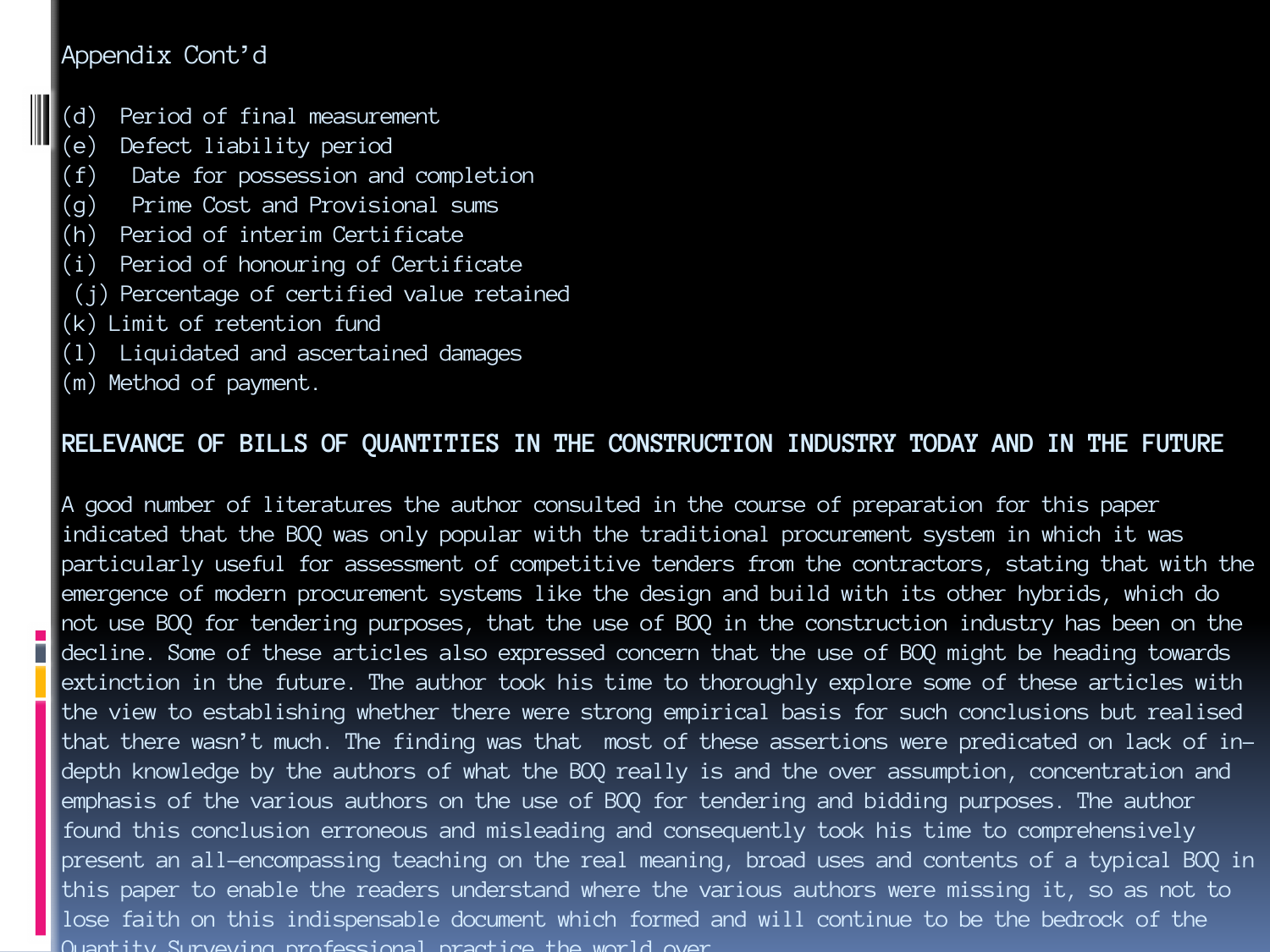

# Appendix Cont’d (d)  Period of final measurement (e)  Defect liability period (f)   Date for possession and completion (g)   Prime Cost and Provisional sums (h)  Period of interim Certificate (i)  Period of honouring of Certificate (j) Percentage of certified value retained (k) Limit of retention fund (l)  Liquidated and ascertained damages (m) Method of payment. RELEVANCE OF BILLS OF QUANTITIES IN THE CONSTRUCTION INDUSTRY TODAY AND IN THE FUTURE A good number of literatures the author consulted in the course of preparation for this paper indicated that the BOQ was only popular with the traditional procurement system in which it was particularly useful for assessment of competitive tenders from the contractors, stating that with the emergence of modern procurement systems like the design and build with its other hybrids, which do not use BOQ for tendering purposes, that the use of BOQ in the construction industry has been on the decline. Some of these articles also expressed concern that the use of BOQ might be heading towards extinction in the future. The author took his time to thoroughly explore some of these articles with the view to establishing whether there were strong empirical basis for such conclusions but realised that there wasn’t much. The finding was that  most of these assertions were predicated on lack of in-depth knowledge by the authors of what the BOQ really is and the over assumption, concentration and emphasis of the various authors on the use of BOQ for tendering and bidding purposes. The author found this conclusion erroneous and misleading and consequently took his time to comprehensively present an all-encompassing teaching on the real meaning, broad uses and contents of a typical BOQ in this paper to enable the readers understand where the various authors were missing it, so as not to lose faith on this indispensable document which formed and will continue to be the bedrock of the Quantity Surveying professional practice the world over.